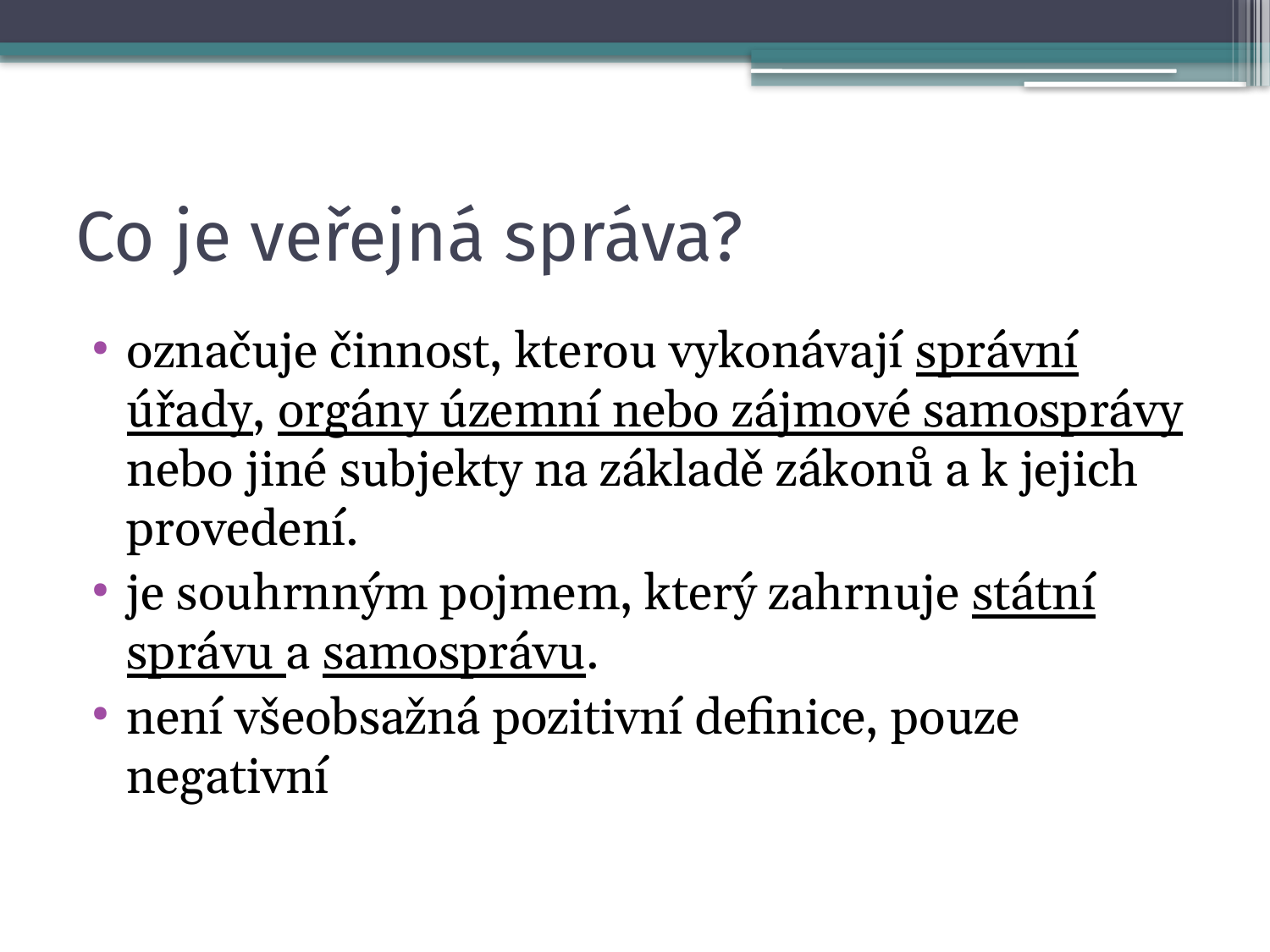

# Co je veřejná správa?
označuje činnost, kterou vykonávají správní úřady, orgány územní nebo zájmové samosprávy nebo jiné subjekty na základě zákonů a k jejich provedení.
je souhrnným pojmem, který zahrnuje státní správu a samosprávu.
není všeobsažná pozitivní definice, pouze negativní